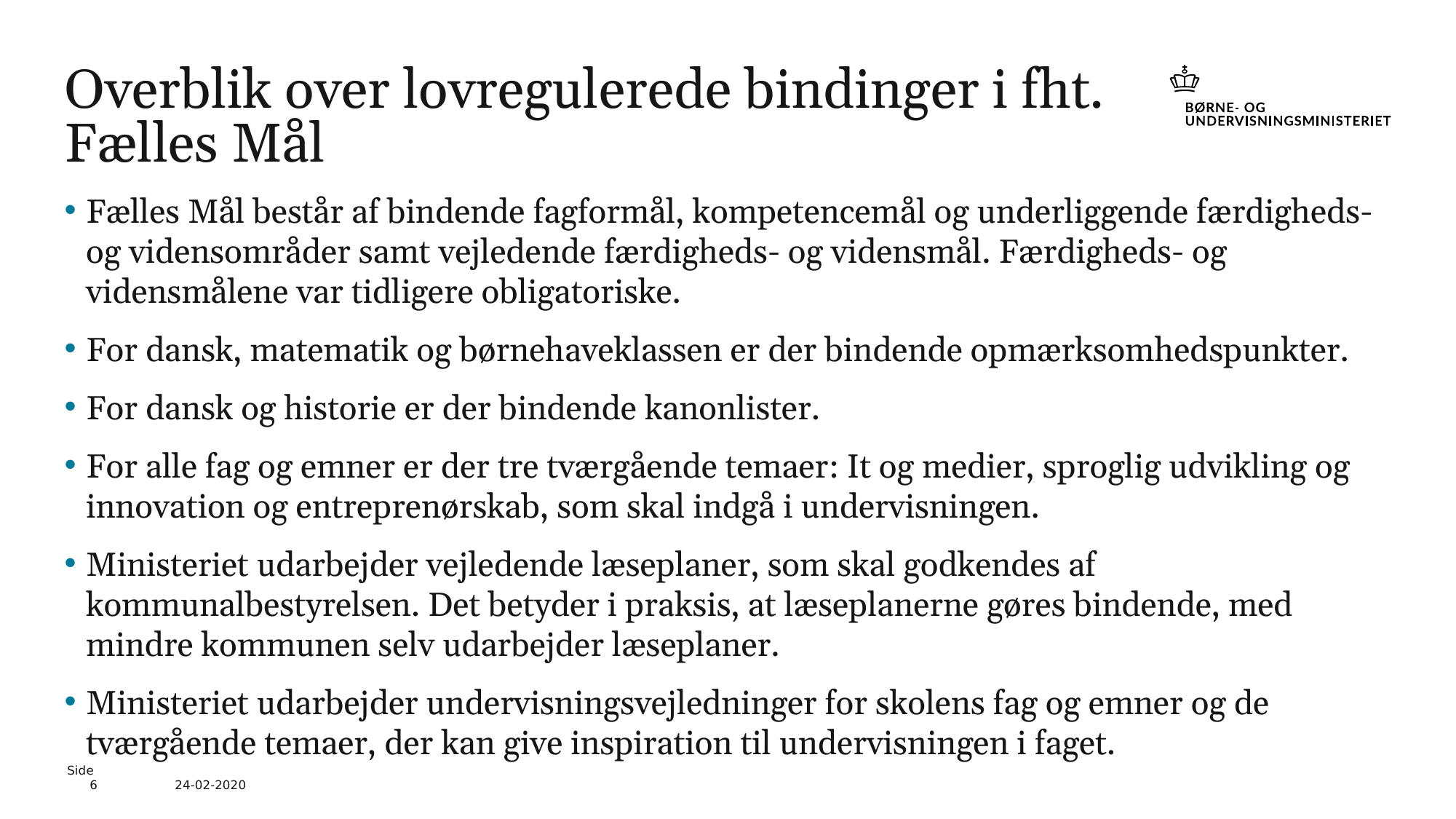

# Overblik over lovregulerede bindinger i fht. Fælles Mål
Fælles Mål består af bindende fagformål, kompetencemål og underliggende færdigheds- og vidensområder samt vejledende færdigheds- og vidensmål. Færdigheds- og vidensmålene var tidligere obligatoriske.
For dansk, matematik og børnehaveklassen er der bindende opmærksomhedspunkter.
For dansk og historie er der bindende kanonlister.
For alle fag og emner er der tre tværgående temaer: It og medier, sproglig udvikling og innovation og entreprenørskab, som skal indgå i undervisningen.
Ministeriet udarbejder vejledende læseplaner, som skal godkendes af kommunalbestyrelsen. Det betyder i praksis, at læseplanerne gøres bindende, med mindre kommunen selv udarbejder læseplaner.
Ministeriet udarbejder undervisningsvejledninger for skolens fag og emner og de tværgående temaer, der kan give inspiration til undervisningen i faget.

Side 6
24-02-2020